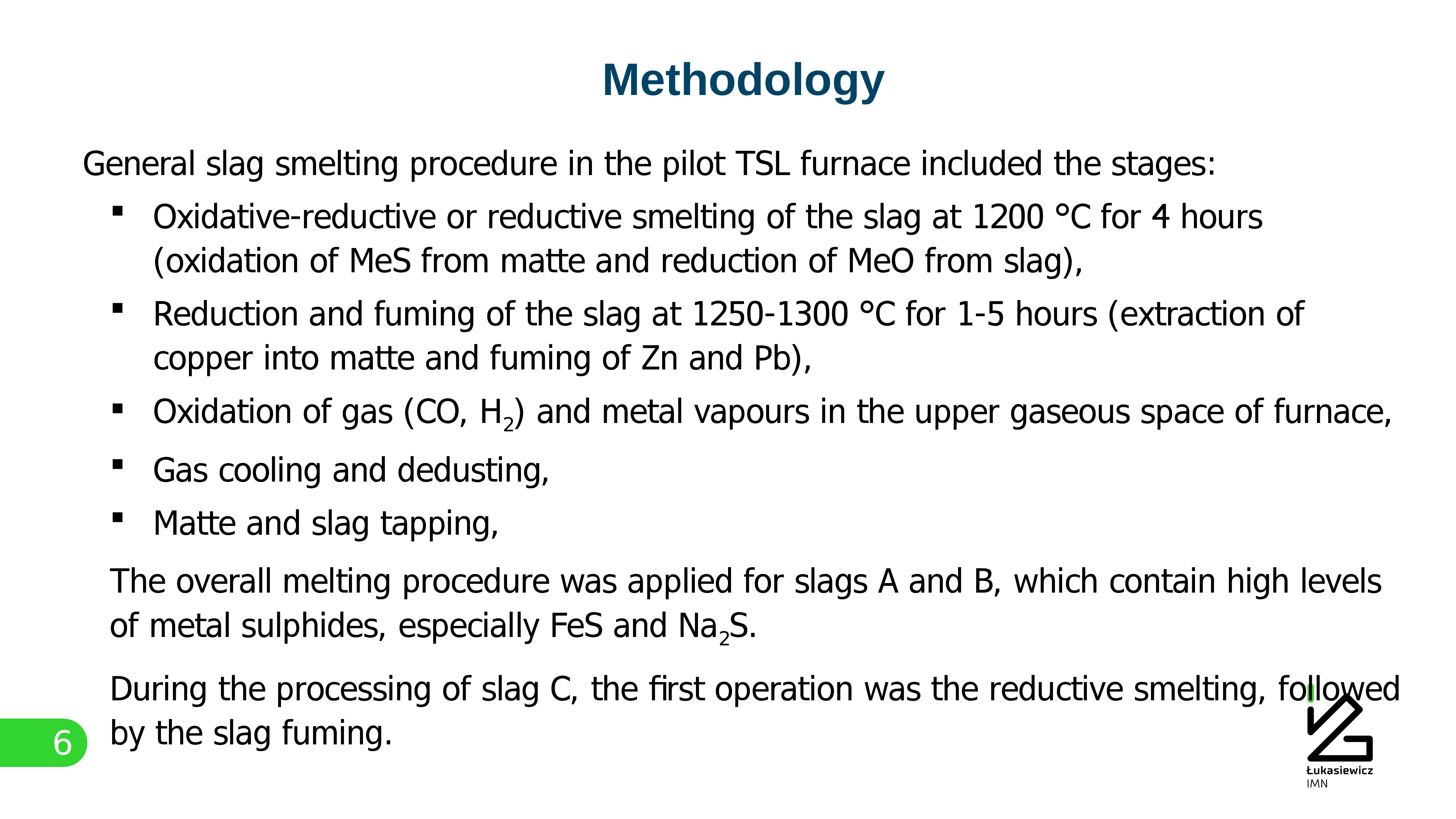

Methodology
General slag smelting procedure in the pilot TSL furnace included the stages:
Oxidative-reductive or reductive smelting of the slag at 1200 °C for 4 hours (oxidation of MeS from matte and reduction of MeO from slag),
Reduction and fuming of the slag at 1250-1300 °C for 1-5 hours (extraction of copper into matte and fuming of Zn and Pb),
Oxidation of gas (CO, H2) and metal vapours in the upper gaseous space of furnace,
Gas cooling and dedusting,
Matte and slag tapping,
The overall melting procedure was applied for slags A and B, which contain high levels of metal sulphides, especially FeS and Na2S.
During the processing of slag C, the first operation was the reductive smelting, followed by the slag fuming.